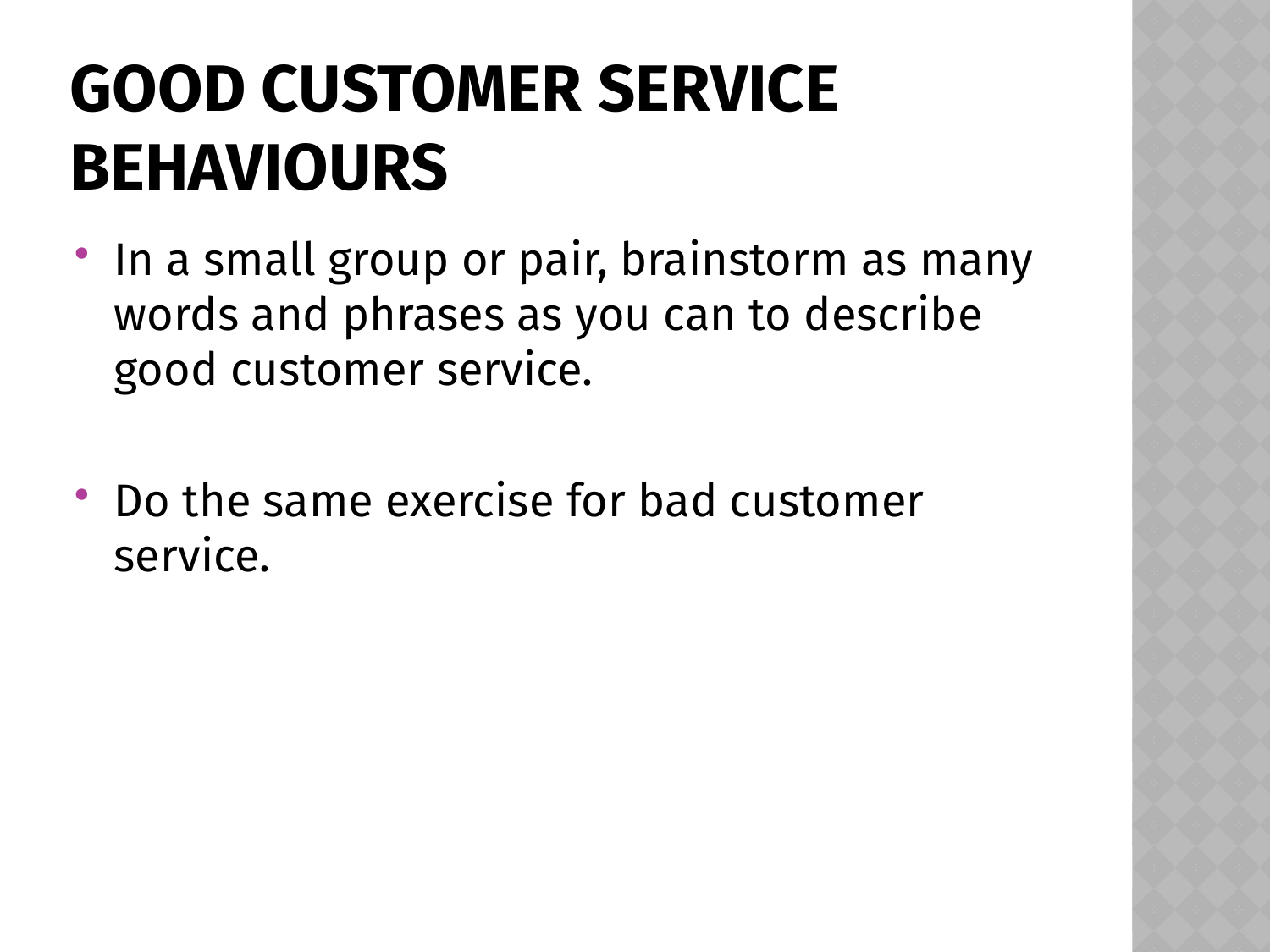

# Good customer service behaviours
In a small group or pair, brainstorm as many words and phrases as you can to describe good customer service.

Do the same exercise for bad customer service.